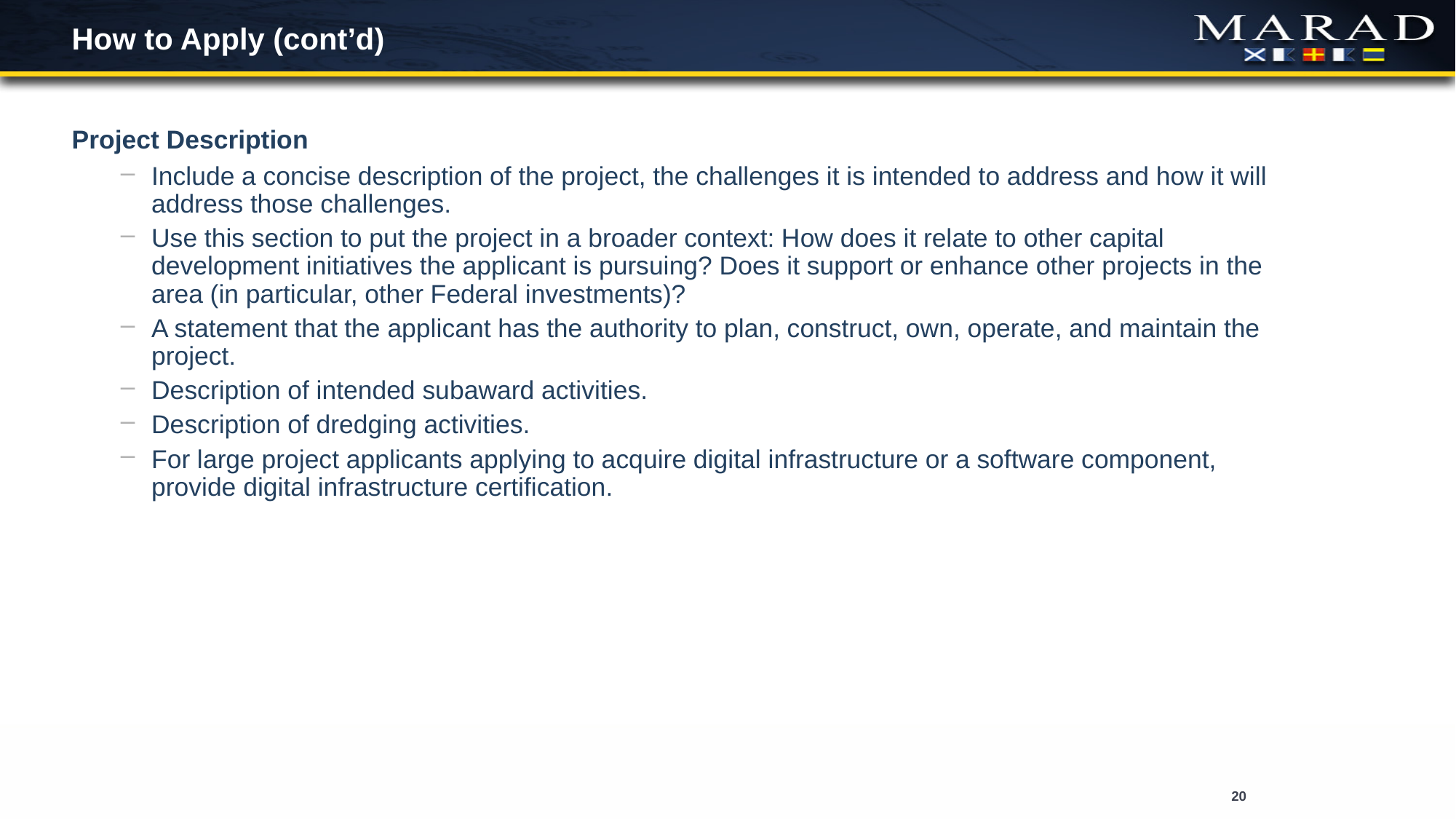

# How to Apply (cont’d)
Project Description
Include a concise description of the project, the challenges it is intended to address and how it will address those challenges.
Use this section to put the project in a broader context: How does it relate to other capital development initiatives the applicant is pursuing? Does it support or enhance other projects in the area (in particular, other Federal investments)?
A statement that the applicant has the authority to plan, construct, own, operate, and maintain the project.
Description of intended subaward activities.
Description of dredging activities.
For large project applicants applying to acquire digital infrastructure or a software component, provide digital infrastructure certification.

20